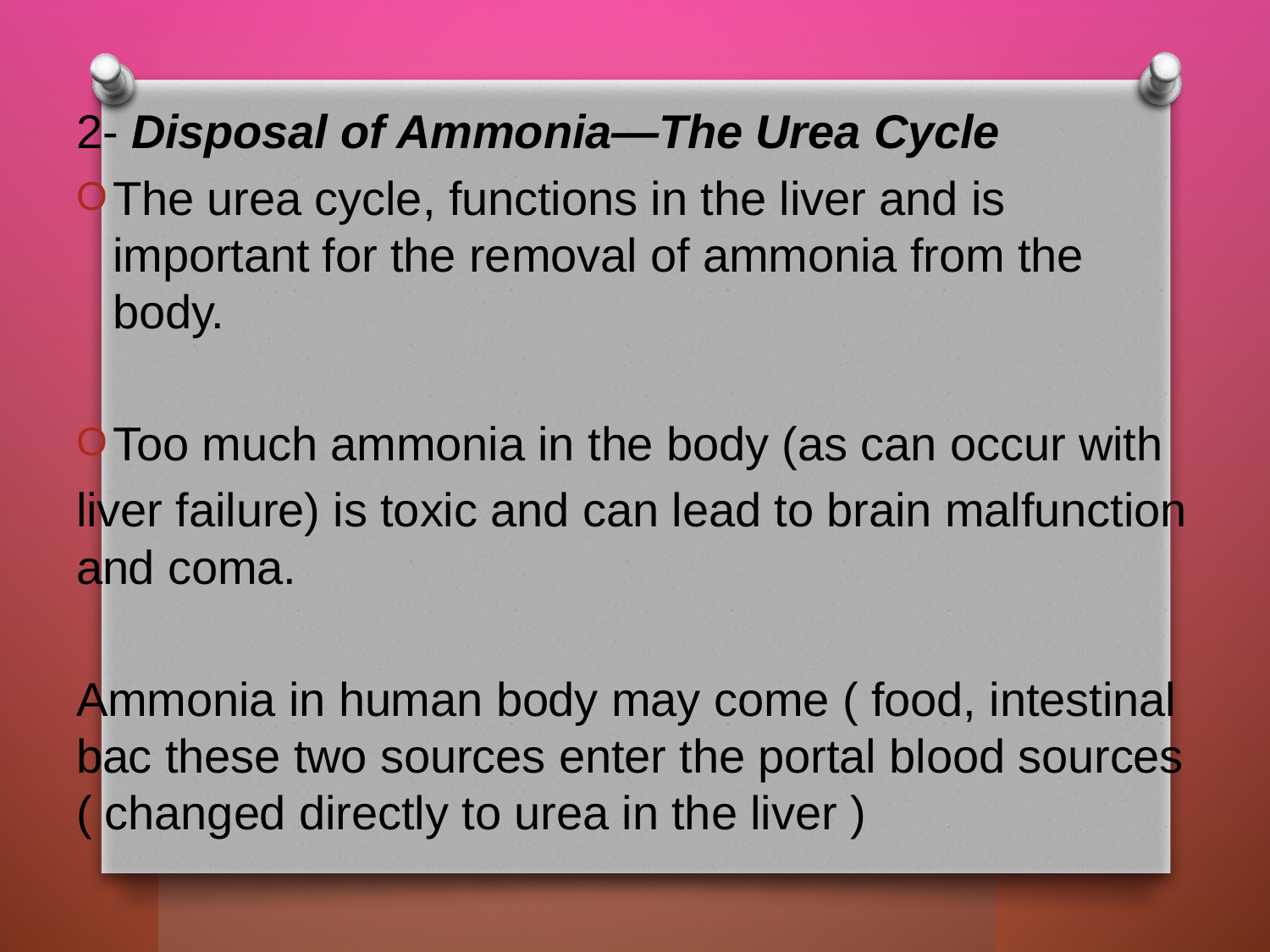

2- Disposal of Ammonia—The Urea Cycle
The urea cycle, functions in the liver and is important for the removal of ammonia from the body.

Too much ammonia in the body (as can occur with
liver failure) is toxic and can lead to brain malfunction and coma.

Ammonia in human body may come ( food, intestinal bac these two sources enter the portal blood sources ( changed directly to urea in the liver )